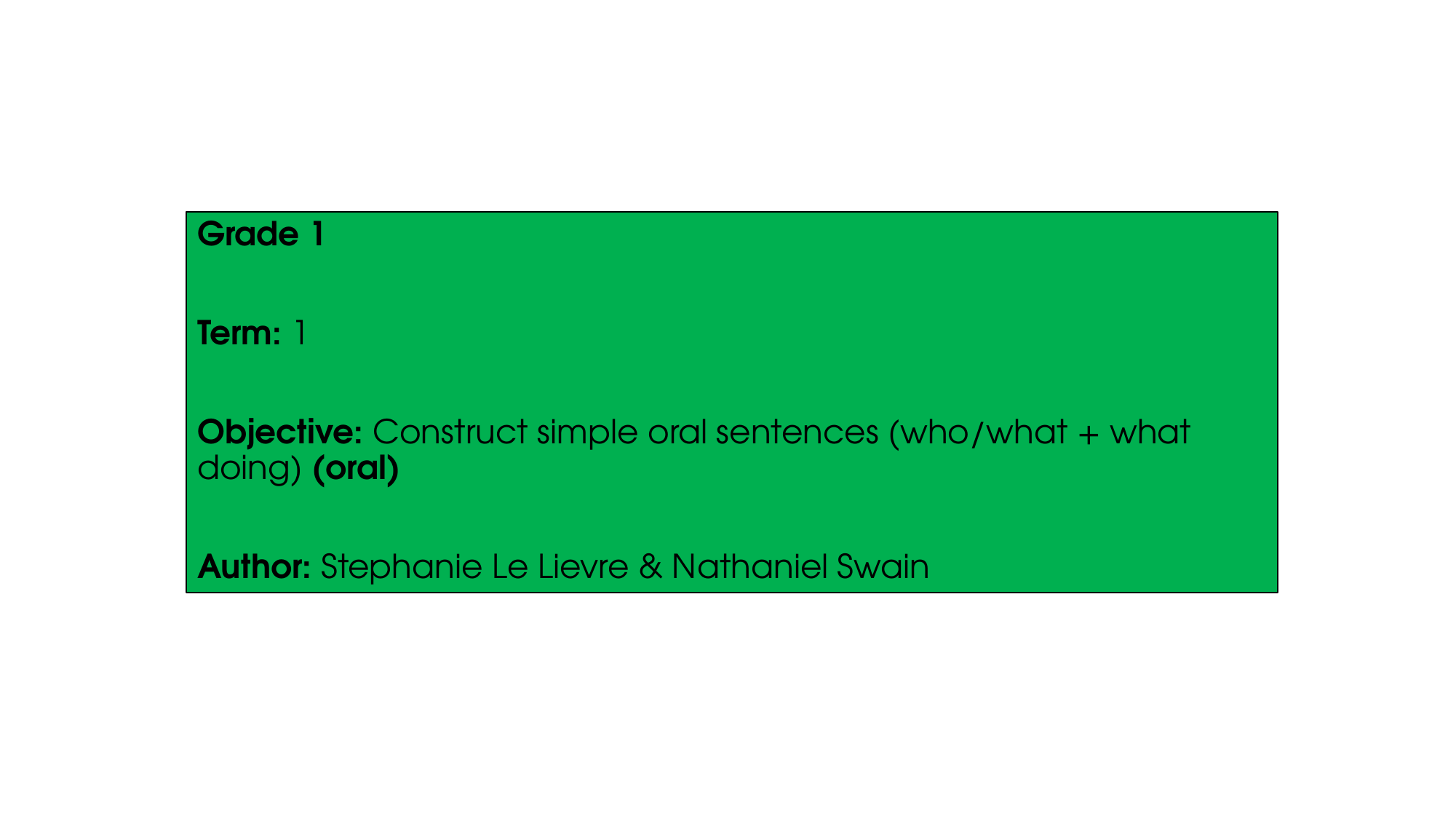

Grade 1

Term: 1

Objective: Construct simple oral sentences (who/what + what doing) (oral)

Author: Stephanie Le Lievre & Nathaniel Swain